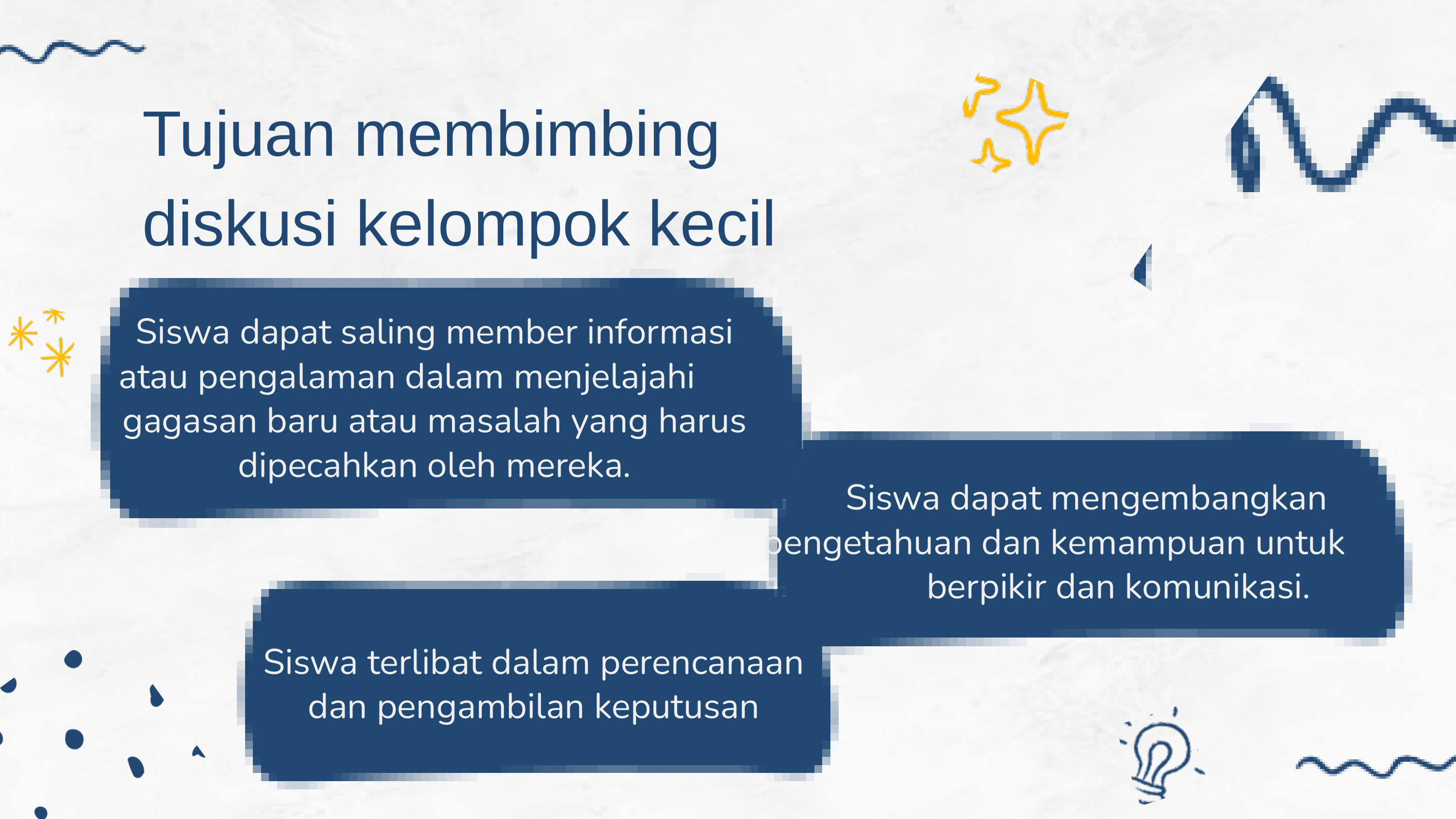

Tujuan membimbing diskusi kelompok kecil

Siswa dapat saling member informasi atau pengalaman dalam menjelajahi       gagasan baru atau masalah yang harus dipecahkan oleh mereka.

Siswa dapat mengembangkan pengetahuan dan kemampuan untuk               berpikir dan komunikasi.

Siswa terlibat dalam perencanaan dan pengambilan keputusan